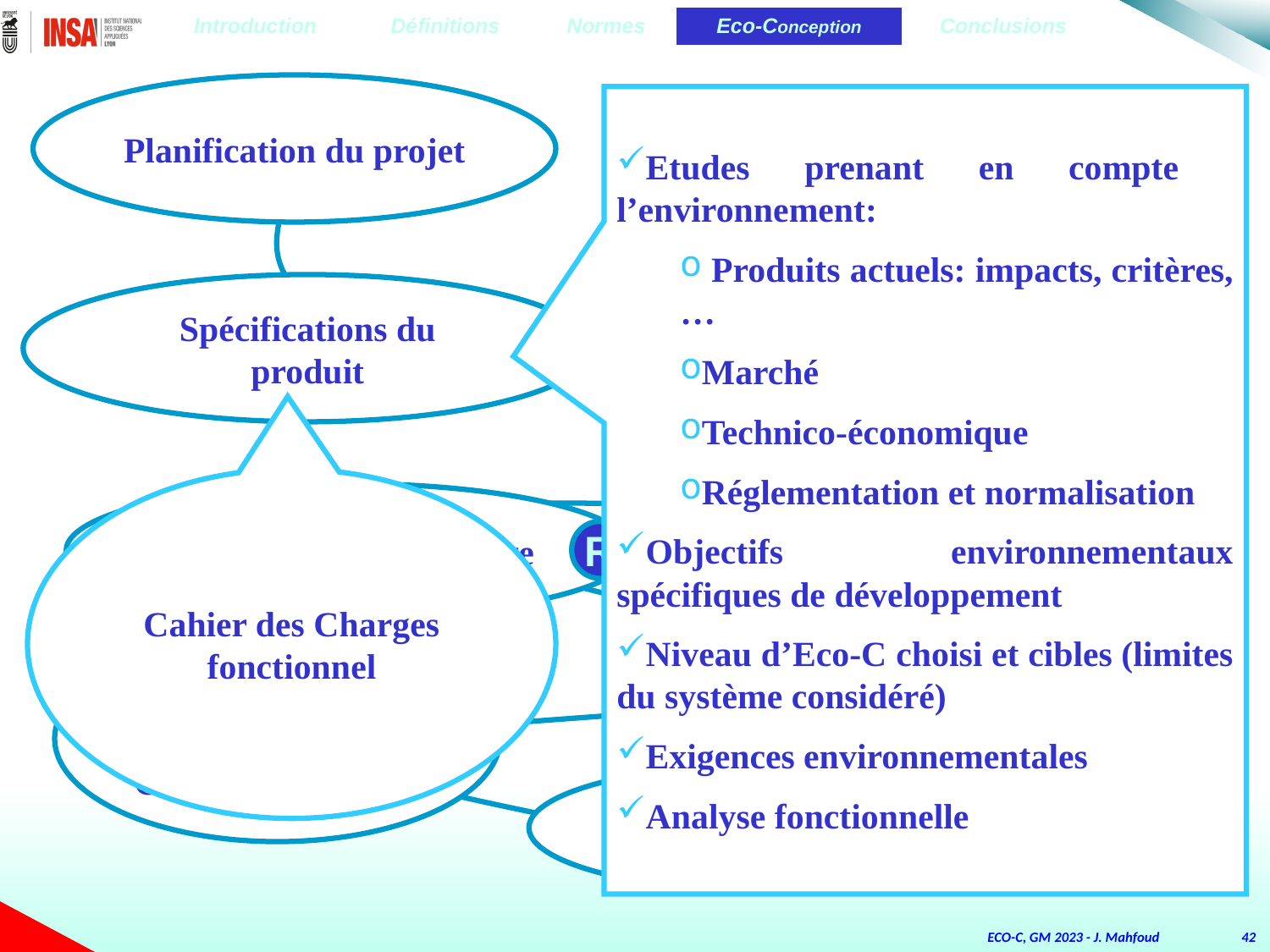

| Introduction | Définitions | Normes | Eco-Conception | Conclusions |
| --- | --- | --- | --- | --- |
Planification du projet

Spécifications du produit
Elaboration des concepts
R
Conception préliminaire
R
Conception détaillée
Développement, Industrialisation, Commercialisation
R
Retours d'expérience
Etudes prenant en compte  l’environnement:
 Produits actuels: impacts, critères,…
Marché
Technico-économique
Réglementation et normalisation
Objectifs environnementaux spécifiques de développement
Niveau d’Eco-C choisi et cibles (limites du système considéré)
Exigences environnementales
Analyse fonctionnelle
Cahier des Charges fonctionnel